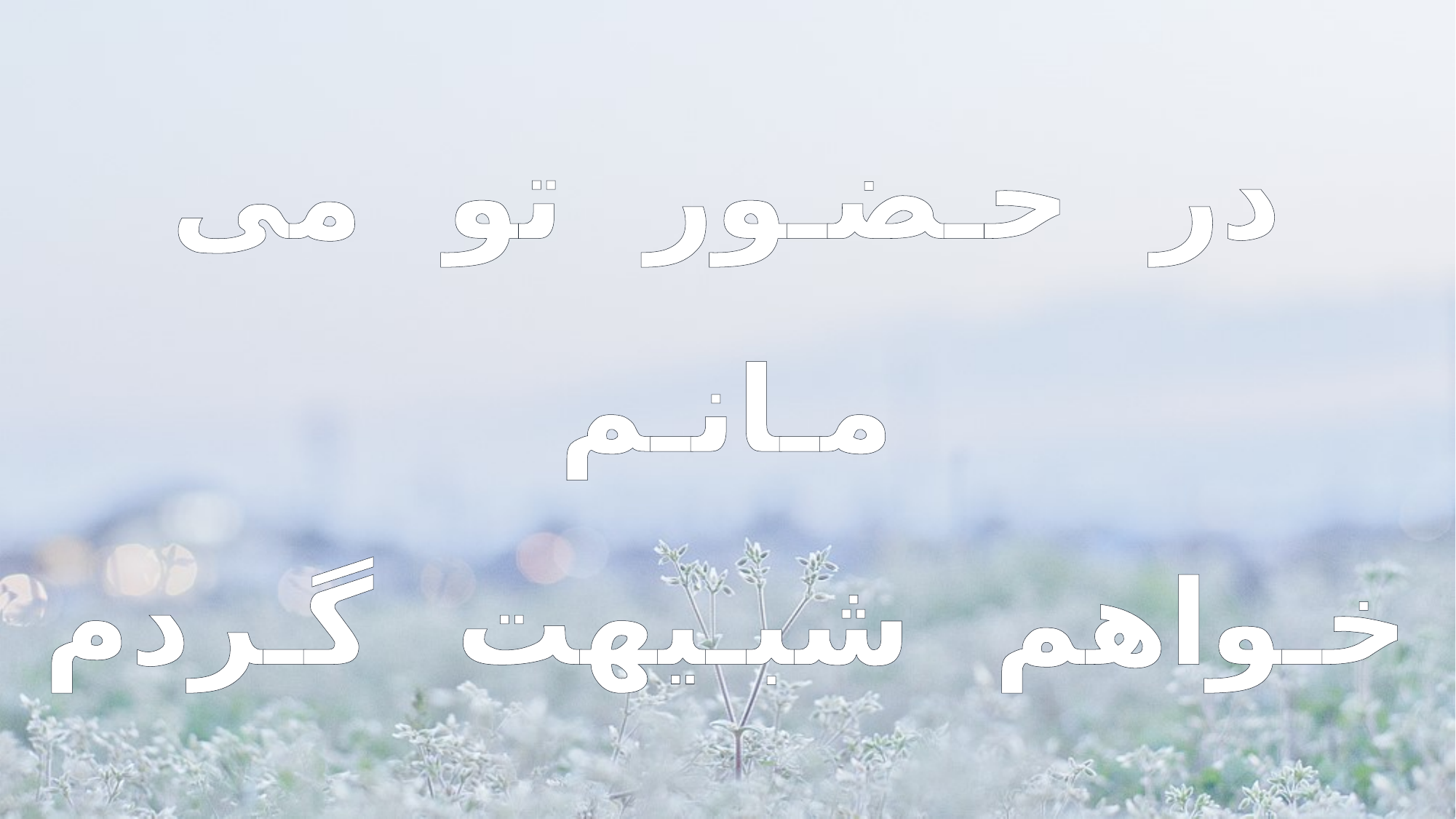

در  حـضـور  تو  می مـانـم
خـواهم  شبـیهت  گـردم